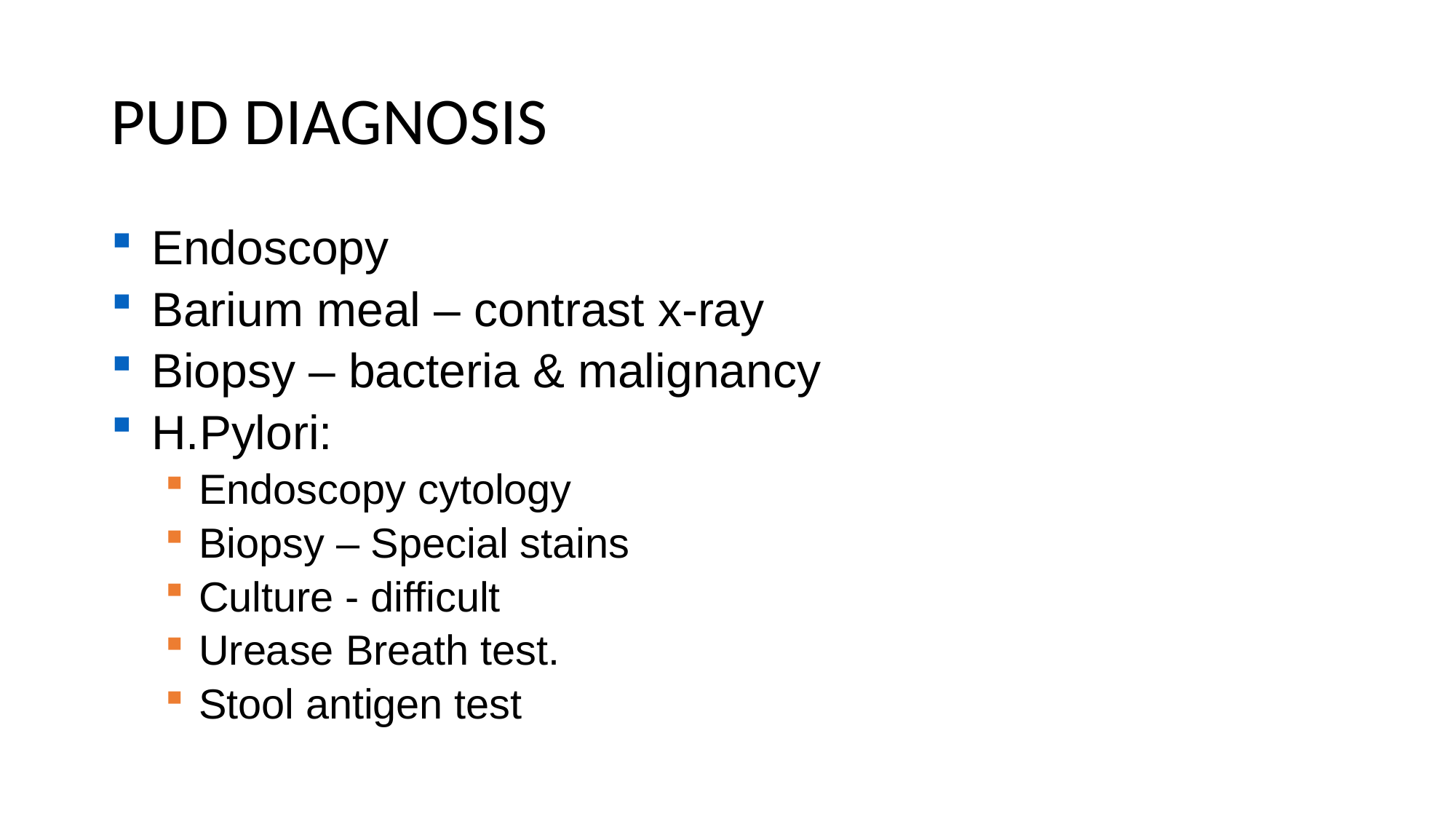

# PUD DIAGNOSIS
Endoscopy
Barium meal – contrast x-ray
Biopsy – bacteria & malignancy
H.Pylori:
Endoscopy cytology
Biopsy – Special stains
Culture - difficult
Urease Breath test.
Stool antigen test